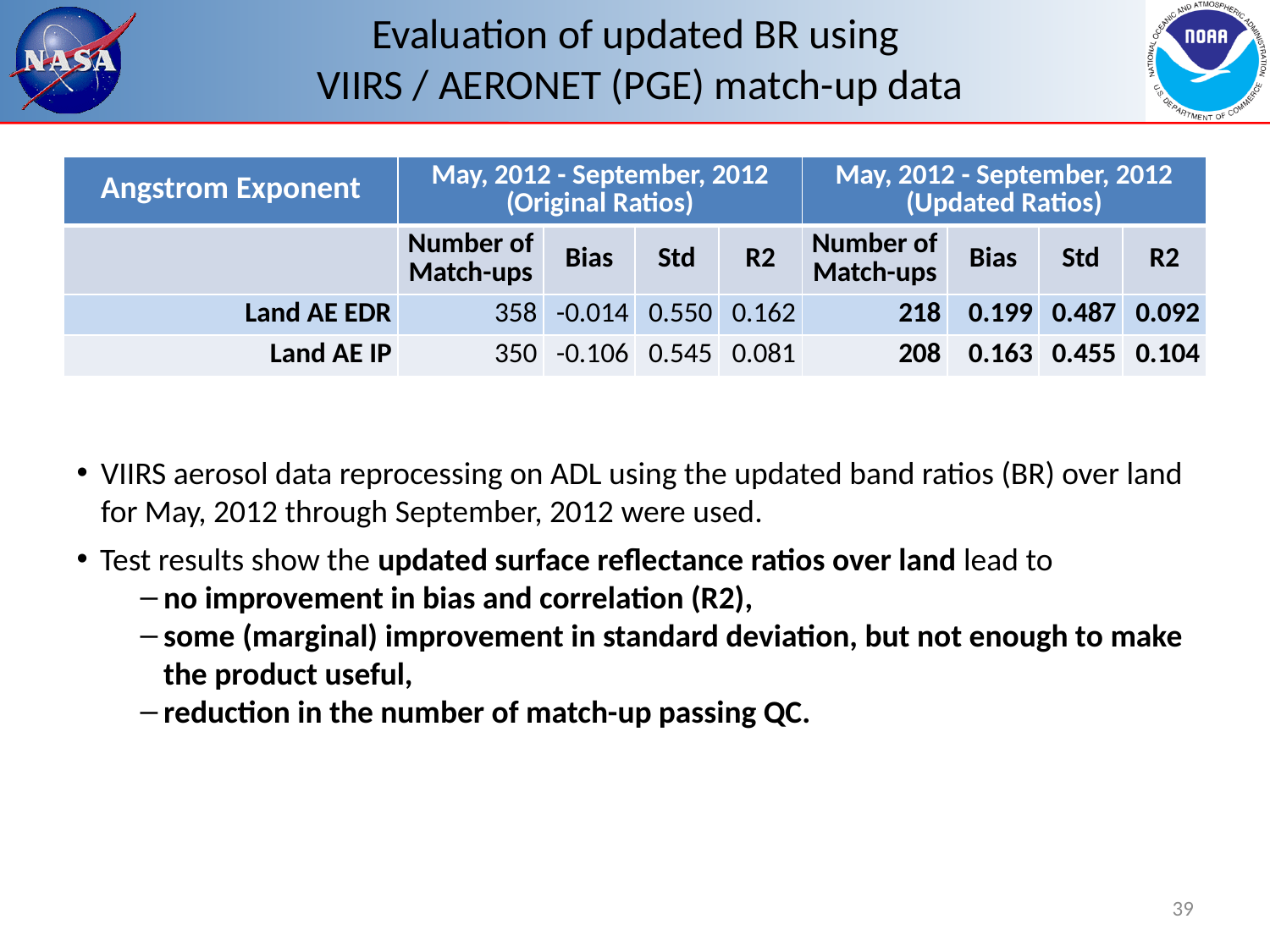

# Evaluation of updated BR using VIIRS / AERONET (PGE) match-up data
| Angstrom Exponent | May, 2012 - September, 2012 (Original Ratios) |  |  |  | May, 2012 - September, 2012 (Updated Ratios) |  |  |  |
| --- | --- | --- | --- | --- | --- | --- | --- | --- |
|  | Number of Match-ups | Bias | Std | R2 | Number of Match-ups | Bias | Std | R2 |
| Land AE EDR | 358 | -0.014 | 0.550 | 0.162 | 218 | 0.199 | 0.487 | 0.092 |
| Land AE IP | 350 | -0.106 | 0.545 | 0.081 | 208 | 0.163 | 0.455 | 0.104 |
VIIRS aerosol data reprocessing on ADL using the updated band ratios (BR) over land for May, 2012 through September, 2012 were used.
Test results show the updated surface reflectance ratios over land lead to
no improvement in bias and correlation (R2),
some (marginal) improvement in standard deviation, but not enough to make the product useful,
reduction in the number of match-up passing QC.
39